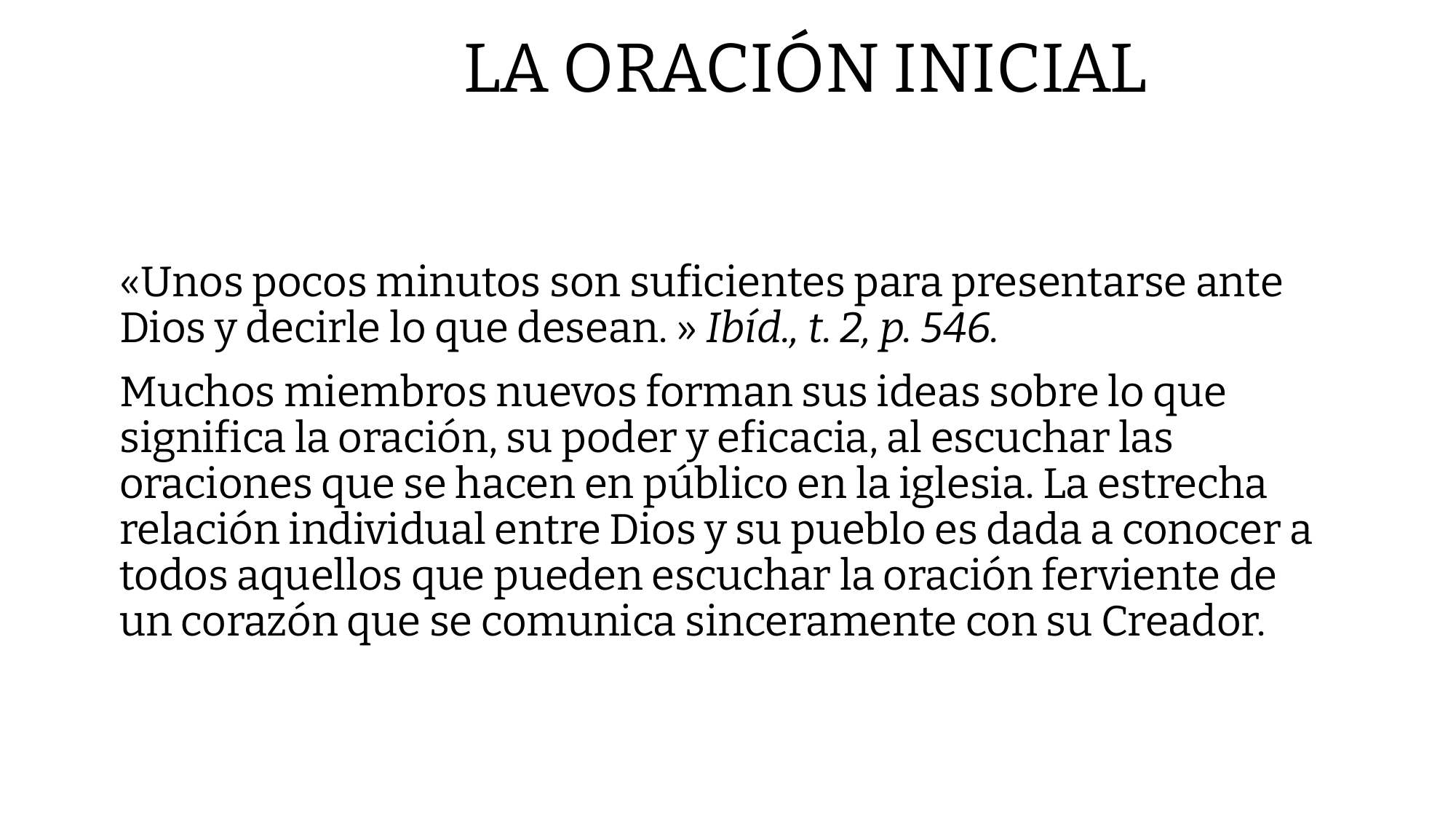

# La oración inicial
«Unos pocos minutos son suficientes para presentarse ante Dios y decirle lo que desean. » Ibíd., t. 2, p. 546.
Muchos miembros nuevos forman sus ideas sobre lo que significa la oración, su poder y eficacia, al escuchar las oraciones que se hacen en público en la iglesia. La estrecha relación individual entre Dios y su pueblo es dada a conocer a todos aquellos que pueden escuchar la oración ferviente de un corazón que se comunica sinceramente con su Creador.